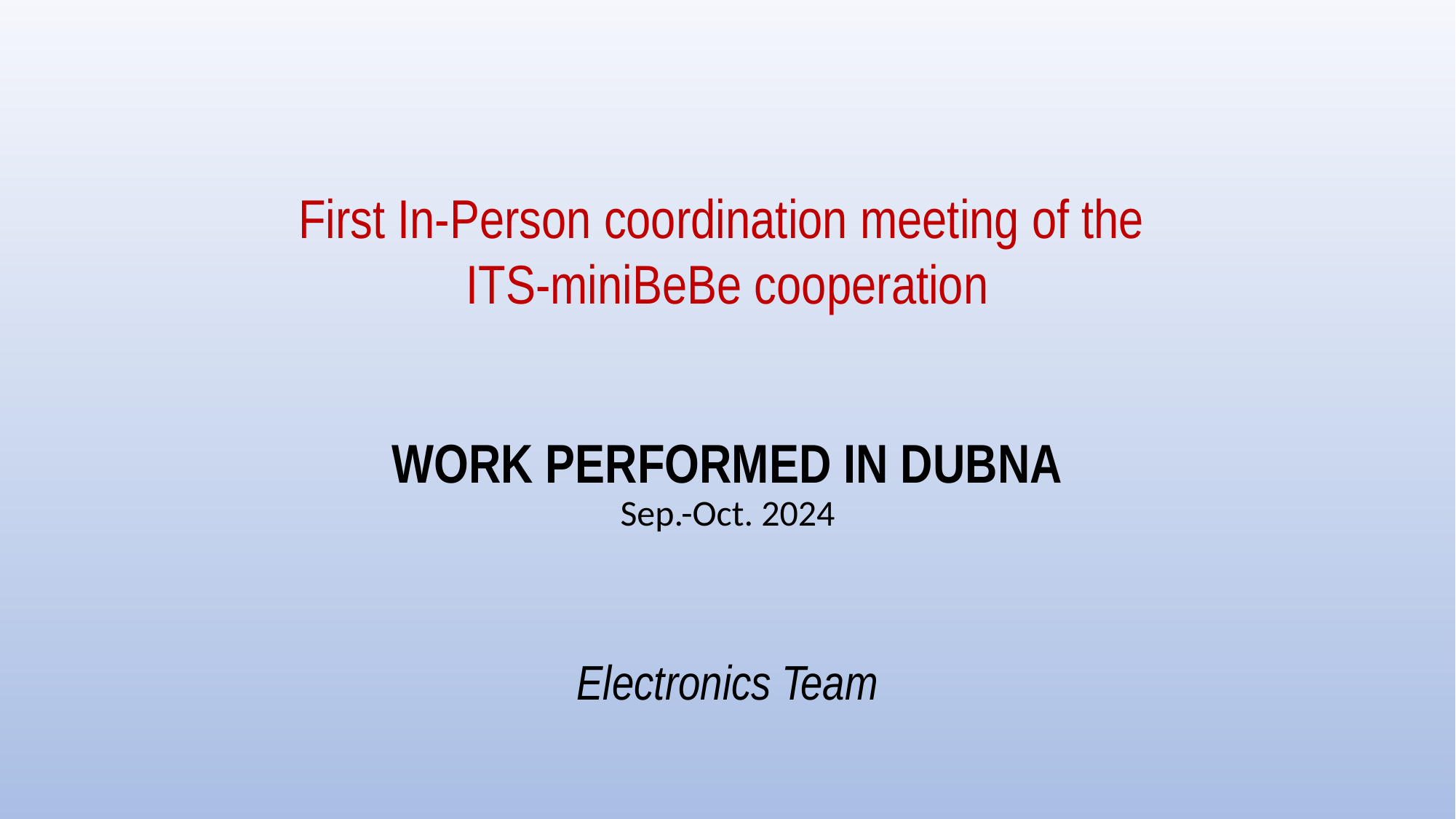

First In-Person coordination meeting of the
ITS-miniBeBe cooperation
WORK PERFORMED IN DUBNA
Sep.-Oct. 2024

Electronics Team